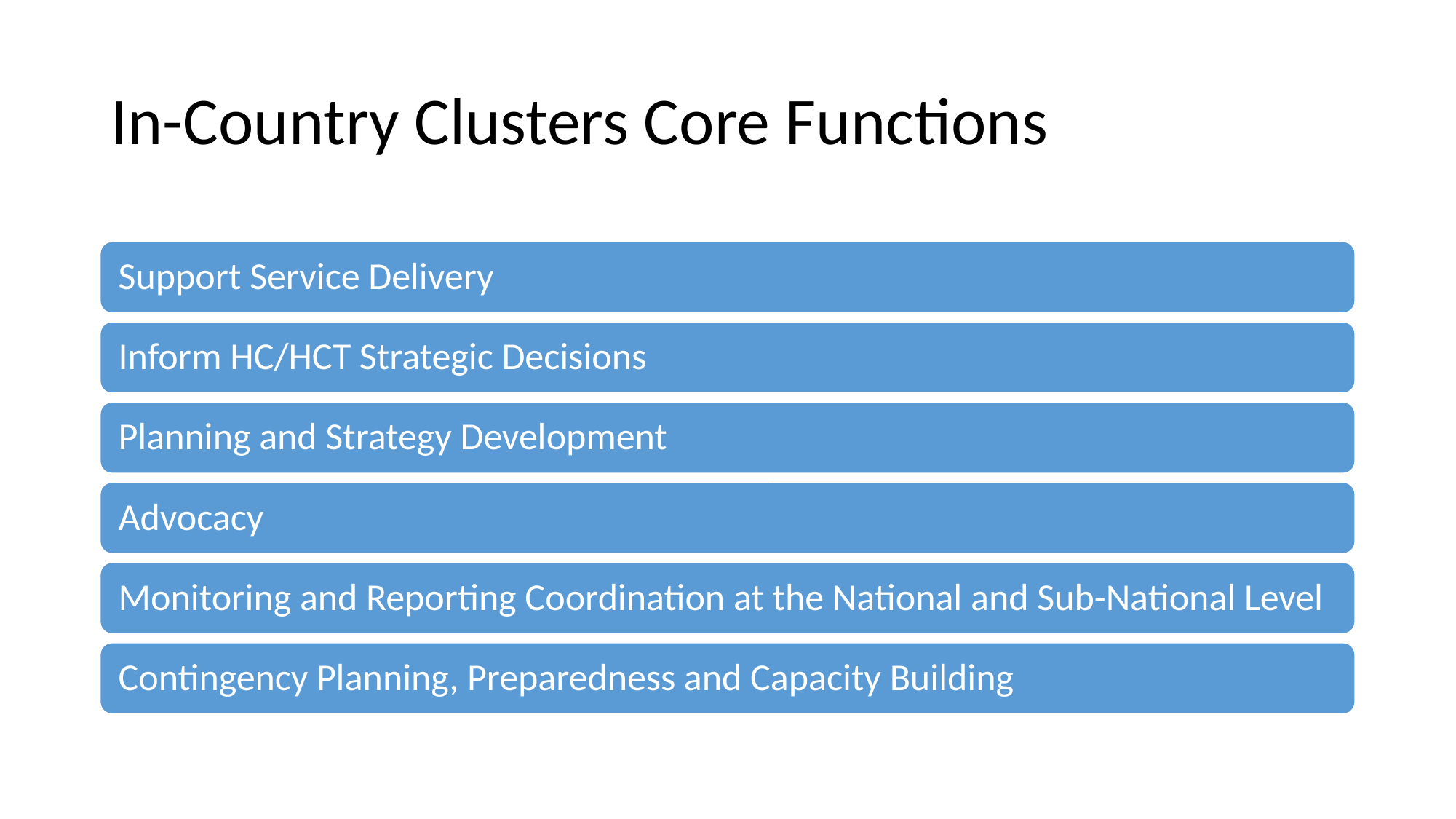

# In-Country Clusters Core Functions
Support Service Delivery
Inform HC/HCT Strategic Decisions
Planning and Strategy Development
Advocacy
Monitoring and Reporting Coordination at the National and Sub-National Level
Contingency Planning, Preparedness and Capacity Building